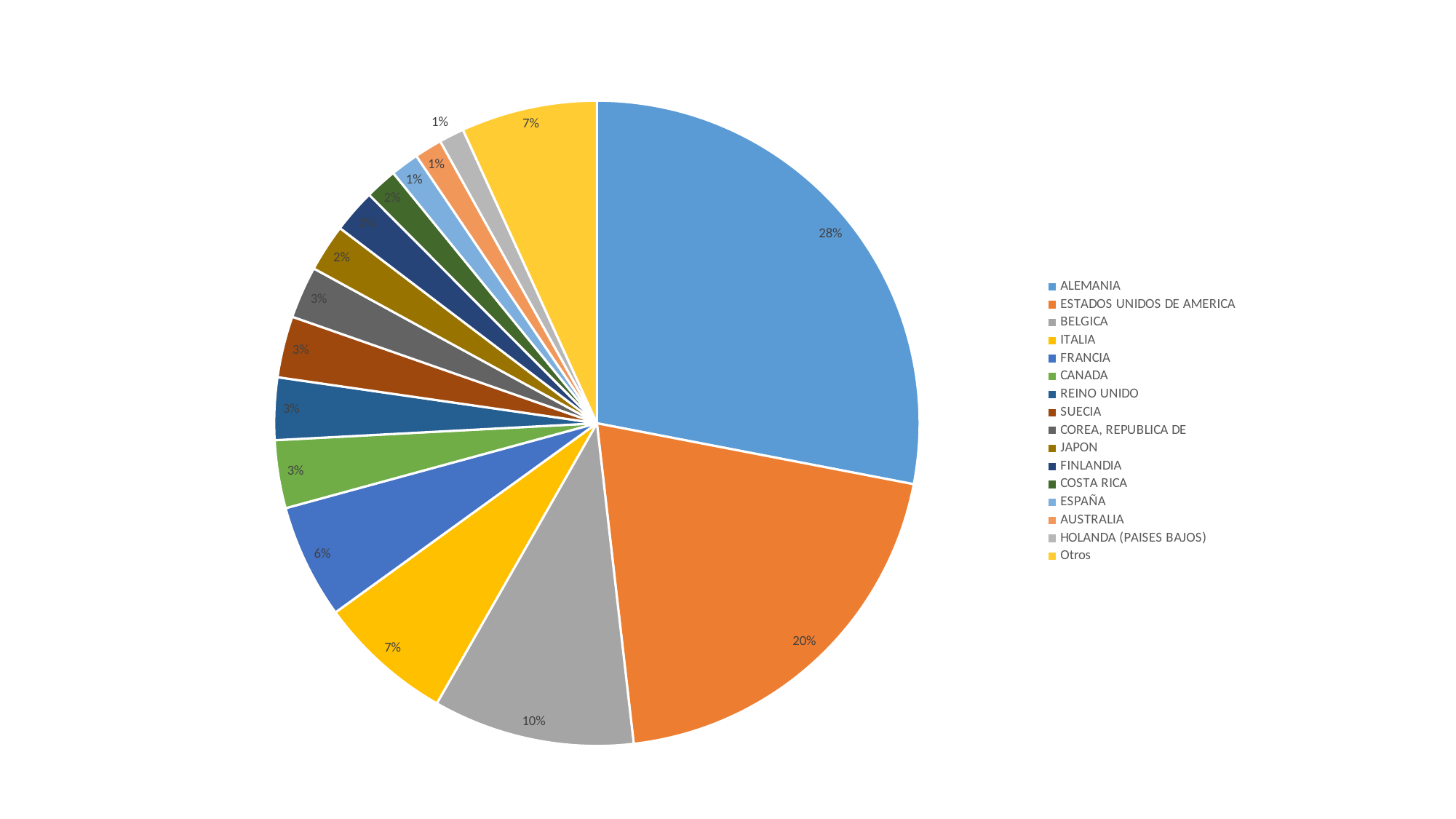

### Chart

| Category |  |
|---|---|
| ALEMANIA | 0.2802372314385482 |
| ESTADOS UNIDOS DE AMERICA | 0.2015267691801955 |
| BELGICA | 0.10086185393073464 |
| ITALIA | 0.06767896146894631 |
| FRANCIA | 0.057289607180175166 |
| CANADA | 0.03404986819052085 |
| REINO UNIDO | 0.031179352903545222 |
| SUECIA | 0.030723461784881473 |
| COREA, REPUBLICA DE | 0.026105226736311268 |
| JAPON | 0.02374468587004306 |
| FINLANDIA | 0.021873595754629667 |
| COSTA RICA | 0.01602345739208379 |
| ESPAÑA | 0.014182235961925723 |
| AUSTRALIA | 0.013837002244809979 |
| HOLANDA (PAISES BAJOS) | 0.012555182737119003 |
| Otros | 0.0681315072255303 |